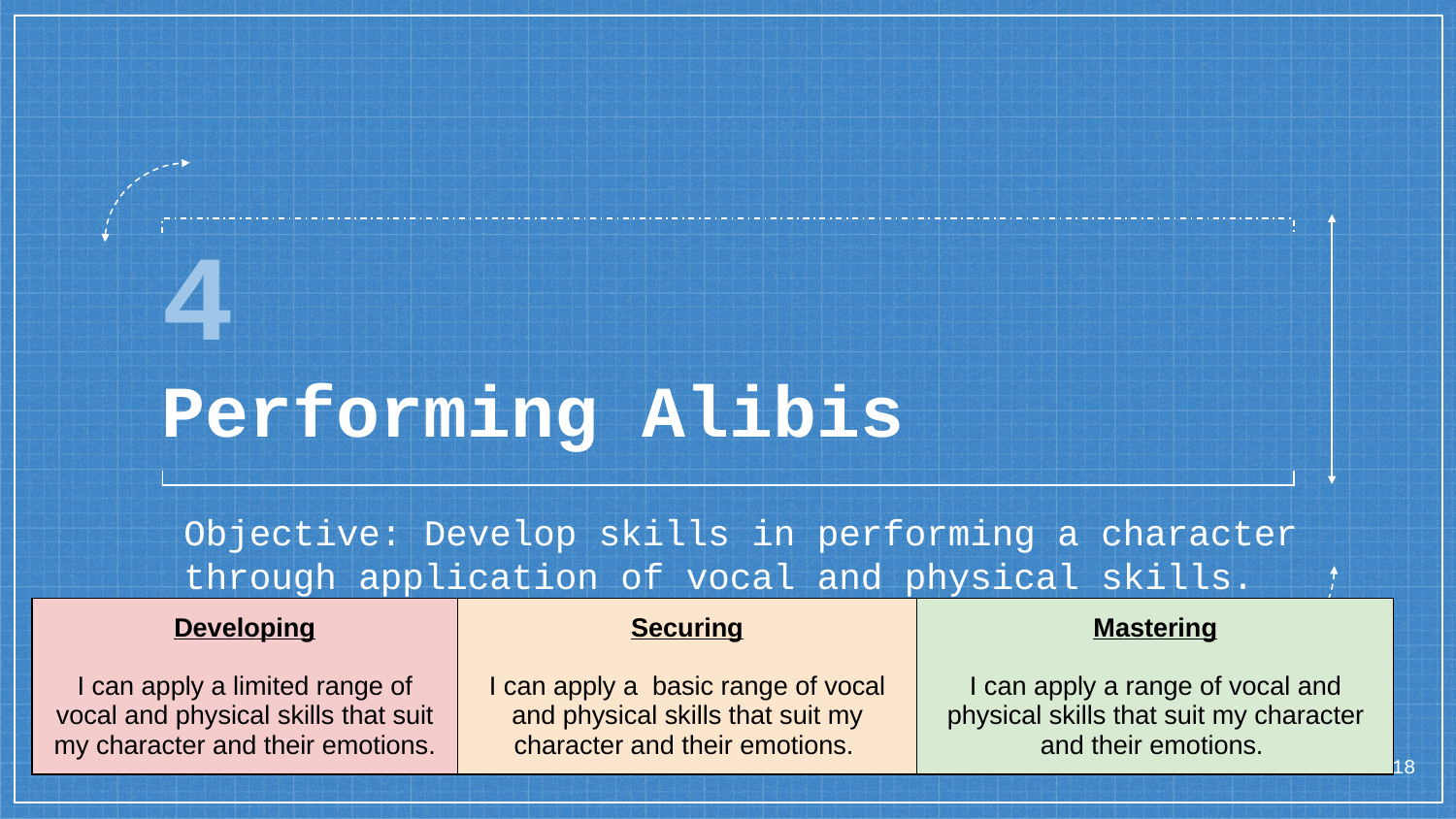

# 4
Performing Alibis
Objective: Develop skills in performing a character through application of vocal and physical skills.
| Developing I can apply a limited range of vocal and physical skills that suit my character and their emotions. | Securing I can apply a basic range of vocal and physical skills that suit my character and their emotions. | Mastering I can apply a range of vocal and physical skills that suit my character and their emotions. |
| --- | --- | --- |
18